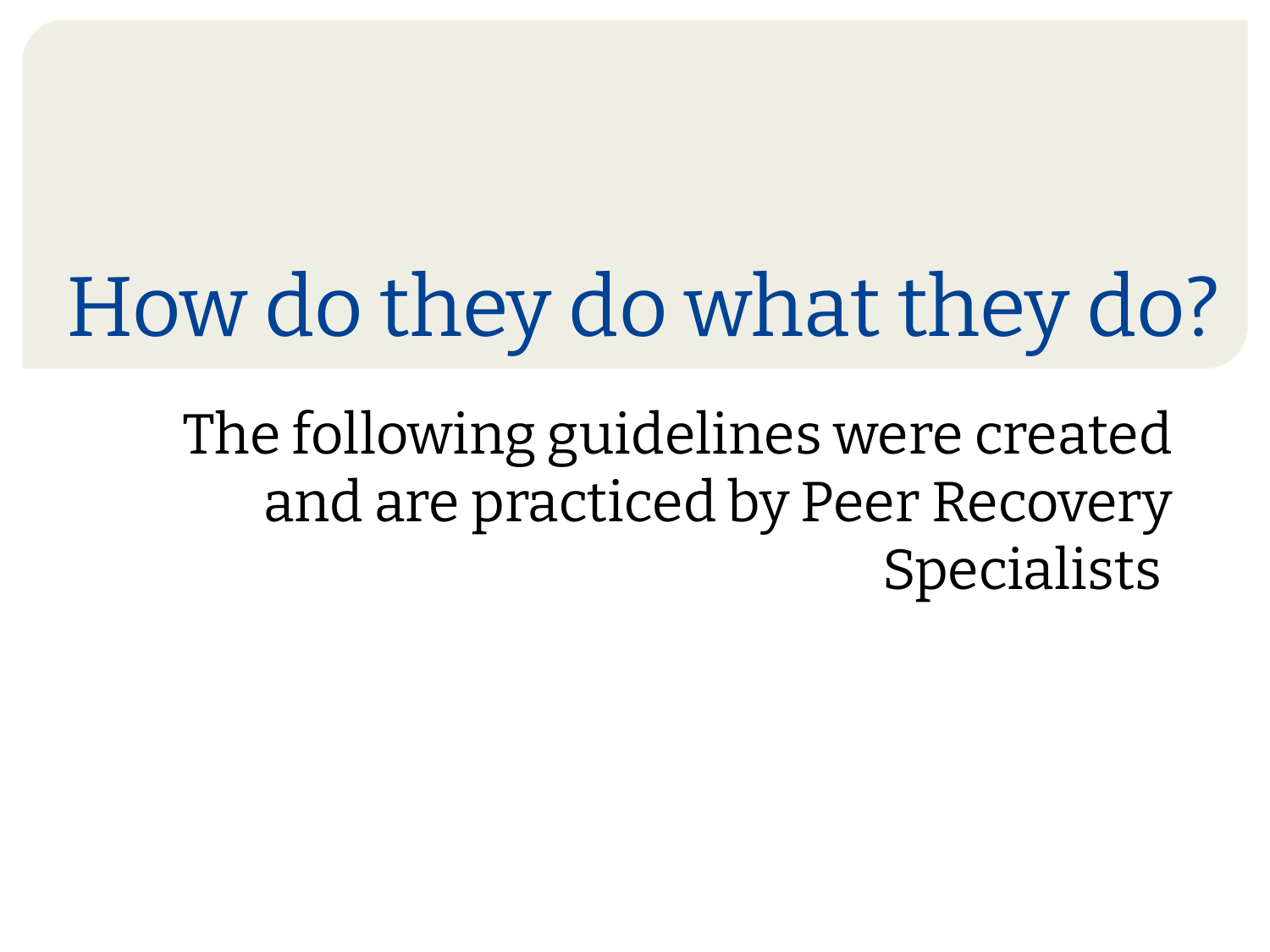

# How do they do what they do?
The following guidelines were created and are practiced by Peer Recovery Specialists